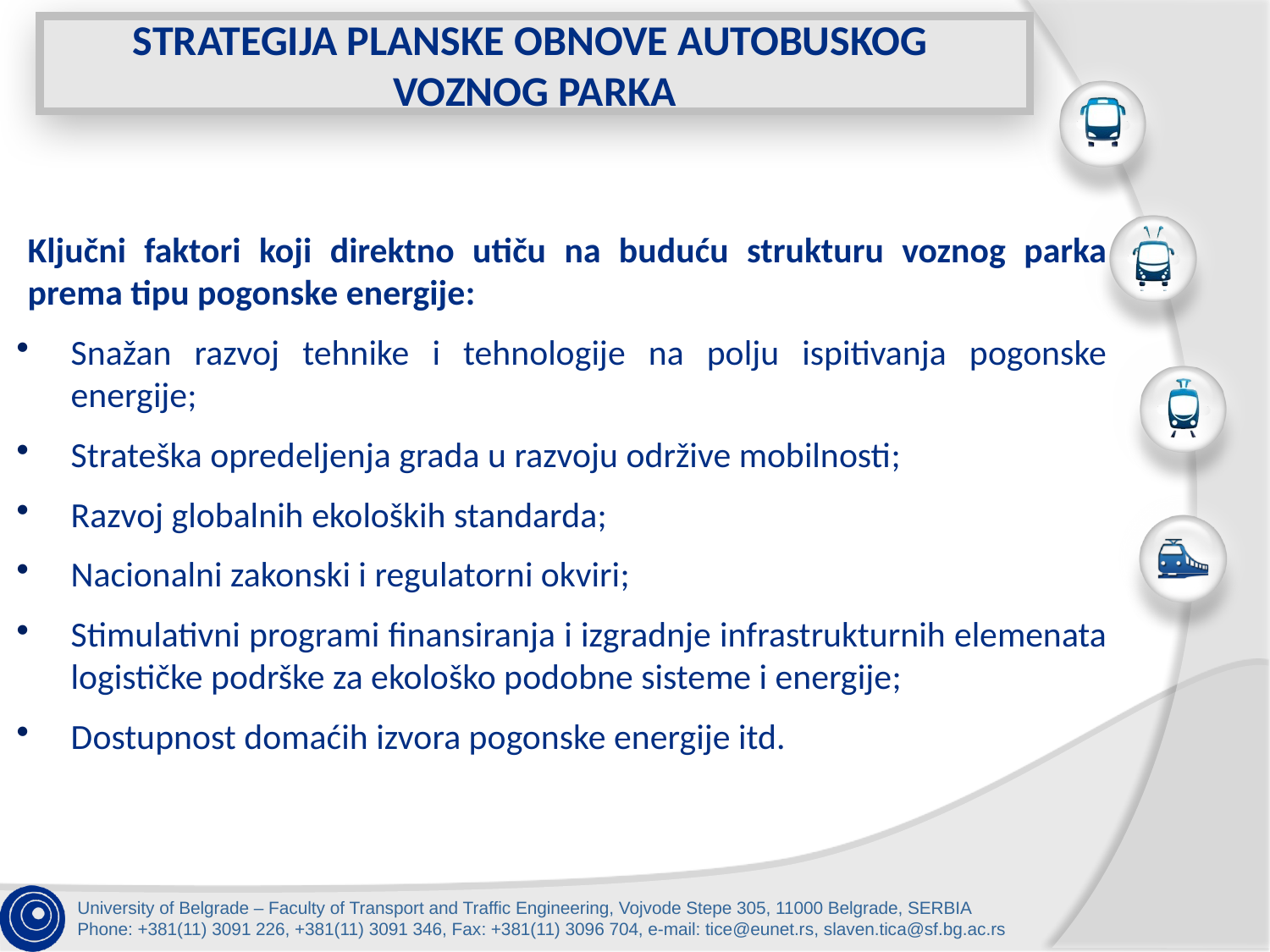

# STRATEGIJA PLANSKE OBNOVE AUTOBUSKOG VOZNOG PARKA
Ključni faktori koji direktno utiču na buduću strukturu voznog parka prema tipu pogonske energije:
Snažan razvoj tehnike i tehnologije na polju ispitivanja pogonske energije;
Strateška opredeljenja grada u razvoju održive mobilnosti;
Razvoj globalnih ekoloških standarda;
Nacionalni zakonski i regulatorni okviri;
Stimulativni programi finansiranja i izgradnje infrastrukturnih elemenata logističke podrške za ekološko podobne sisteme i energije;
Dostupnost domaćih izvora pogonske energije itd.